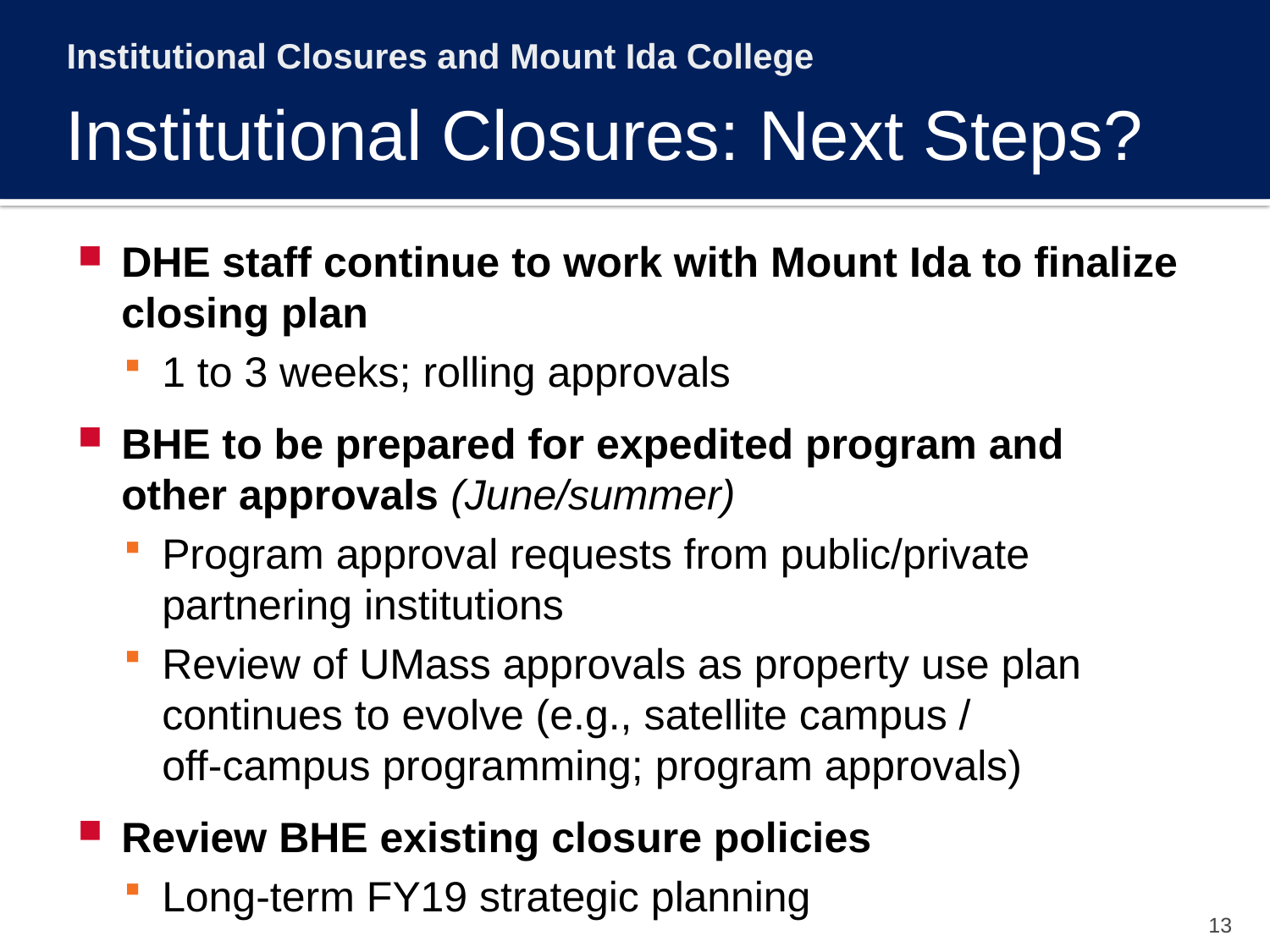

Institutional Closures and Mount Ida College
# Institutional Closures: Next Steps?
DHE staff continue to work with Mount Ida to finalize closing plan
1 to 3 weeks; rolling approvals
BHE to be prepared for expedited program and
other approvals (June/summer)
Program approval requests from public/private partnering institutions
Review of UMass approvals as property use plan continues to evolve (e.g., satellite campus /
off-campus programming; program approvals)
Review BHE existing closure policies
Long-term FY19 strategic planning